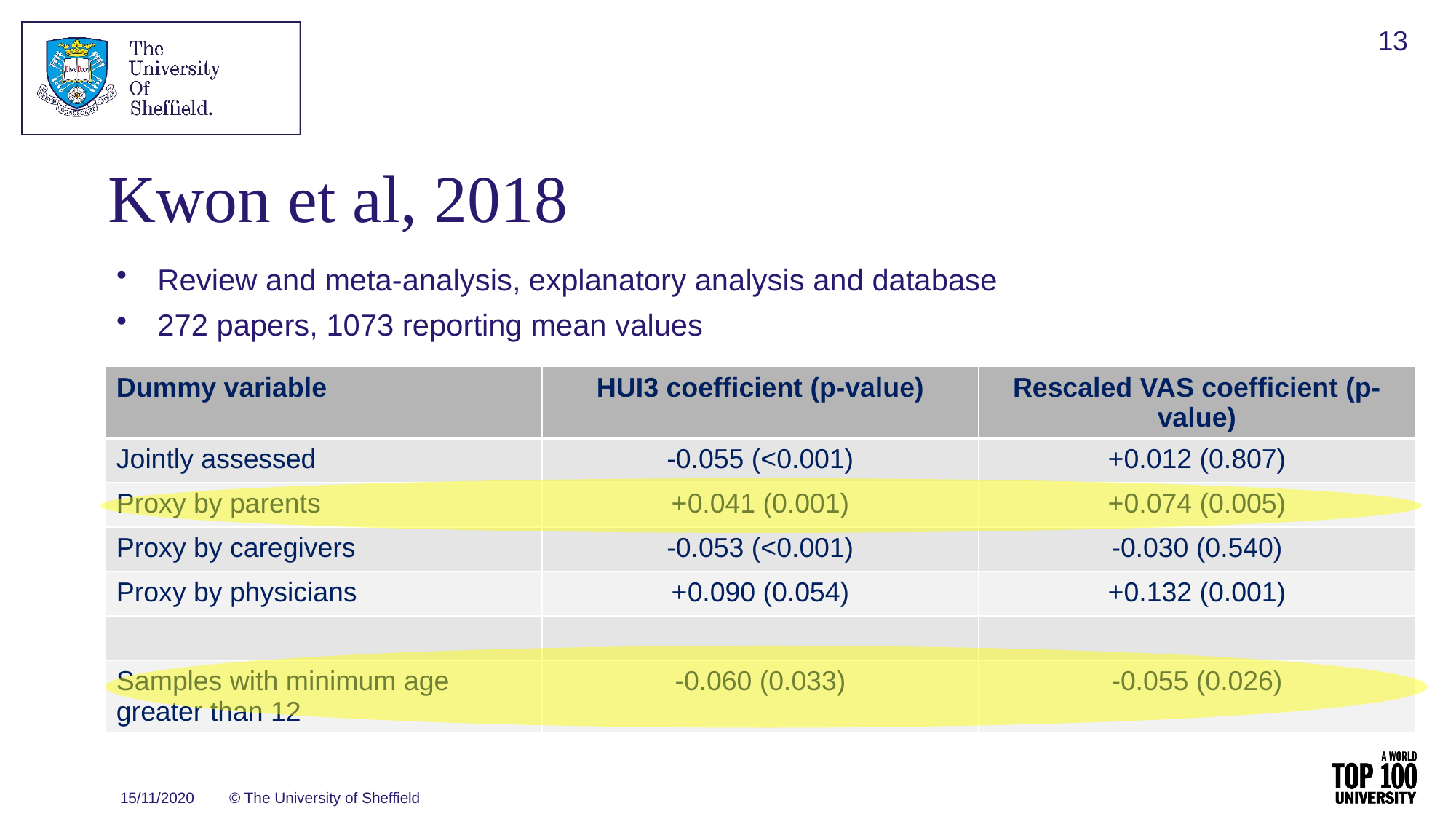

13
# Kwon et al, 2018
Review and meta-analysis, explanatory analysis and database
272 papers, 1073 reporting mean values
| Dummy variable | HUI3 coefficient (p-value) | Rescaled VAS coefficient (p-value) |
| --- | --- | --- |
| Jointly assessed | -0.055 (<0.001) | +0.012 (0.807) |
| Proxy by parents | +0.041 (0.001) | +0.074 (0.005) |
| Proxy by caregivers | -0.053 (<0.001) | -0.030 (0.540) |
| Proxy by physicians | +0.090 (0.054) | +0.132 (0.001) |
|  |  |  |
| Samples with minimum age greater than 12 | -0.060 (0.033) | -0.055 (0.026) |

15/11/2020
© The University of Sheffield